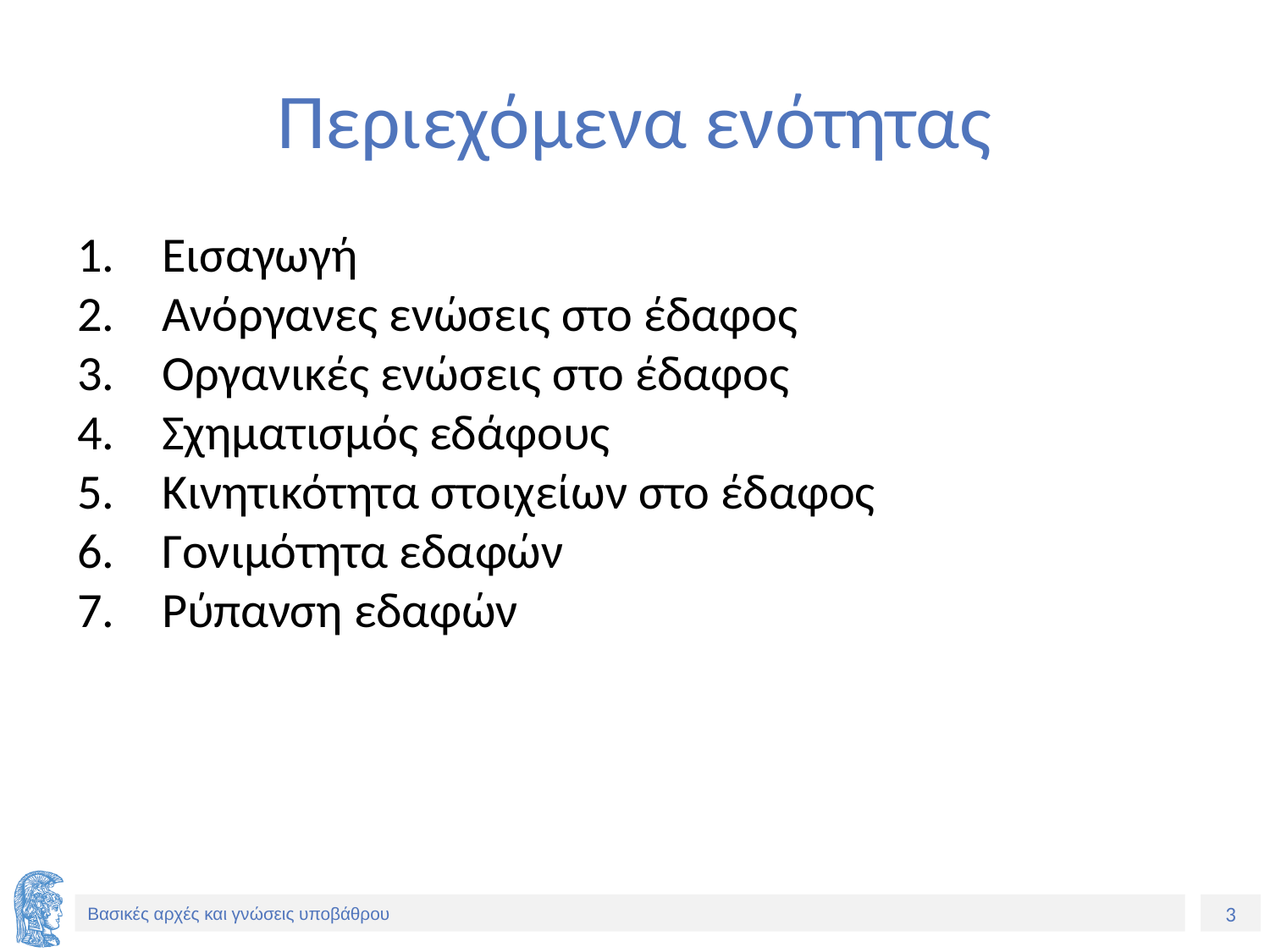

# Περιεχόμενα ενότητας
Εισαγωγή
Ανόργανες ενώσεις στο έδαφος
Οργανικές ενώσεις στο έδαφος
Σχηματισμός εδάφους
Κινητικότητα στοιχείων στο έδαφος
Γονιμότητα εδαφών
Ρύπανση εδαφών